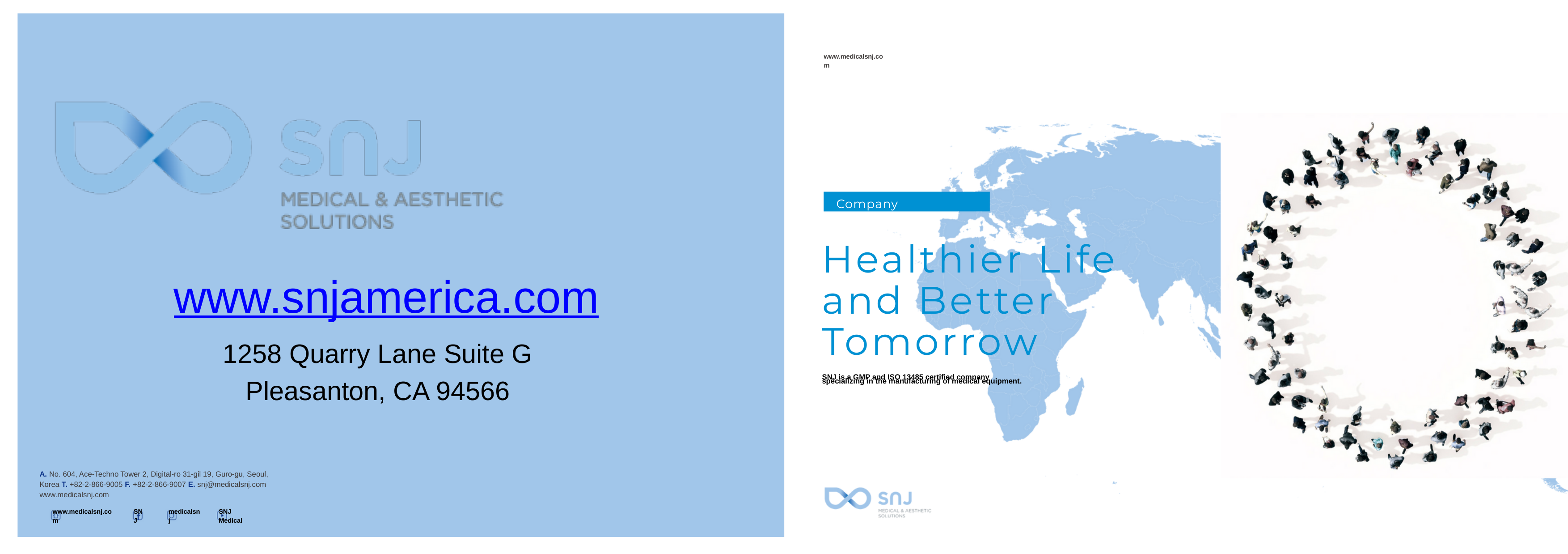

www.medicalsnj.com

Company Introduction
Healthier Life and Better Tomorrow
SNJ is a GMP and ISO 13485 certified company
specializing in the manufacturing of medical equipment.
www.snjamerica.com
1258 Quarry Lane Suite G
Pleasanton, CA 94566
A. No. 604, Ace-Techno Tower 2, Digital-ro 31-gil 19, Guro-gu, Seoul, Korea T. +82-2-866-9005 F. +82-2-866-9007 E. snj@medicalsnj.com www.medicalsnj.com

www.medicalsnj.com
SNJ
medicalsnj
SNJ Medical